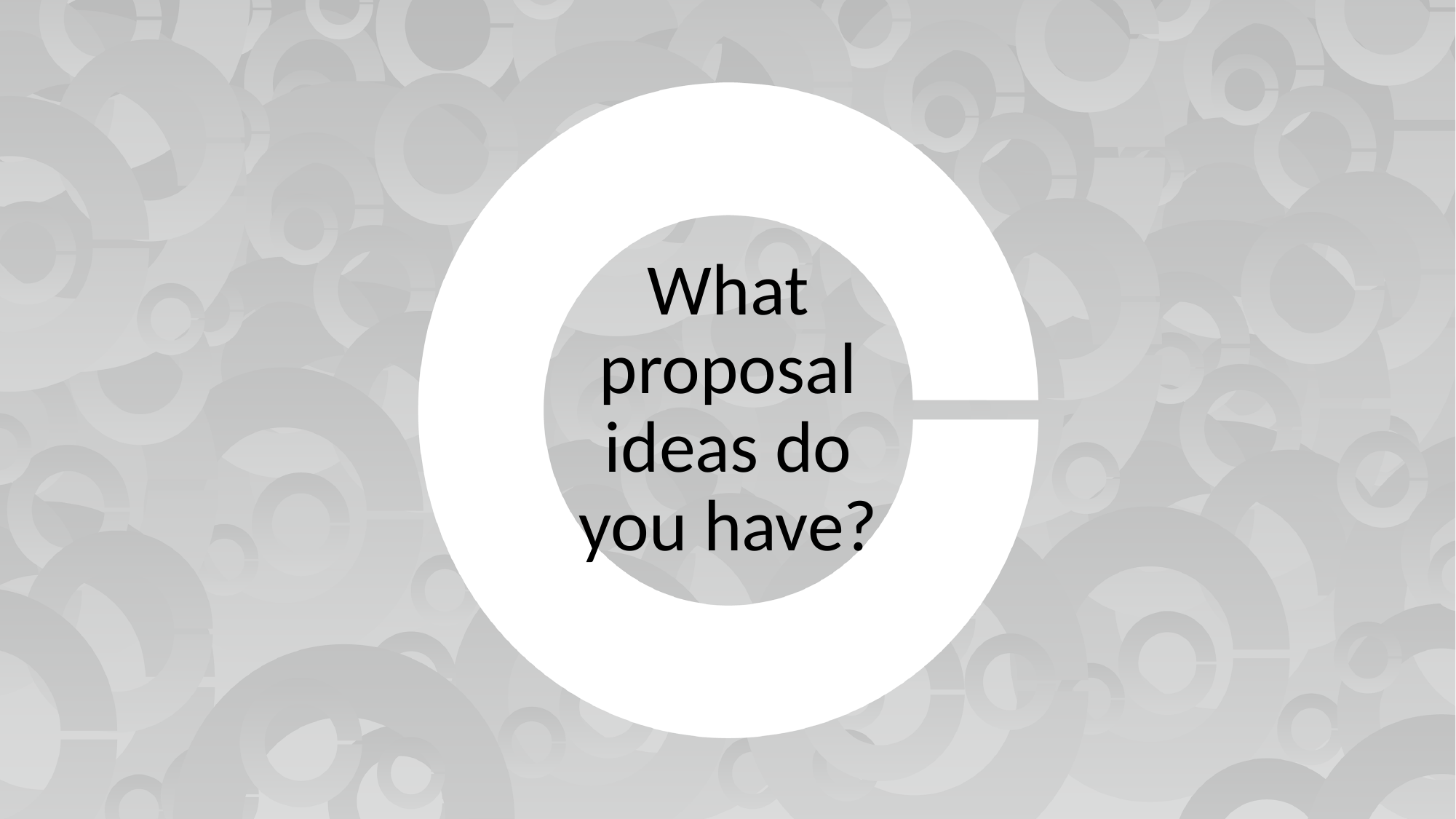

# What proposal ideas do you have?